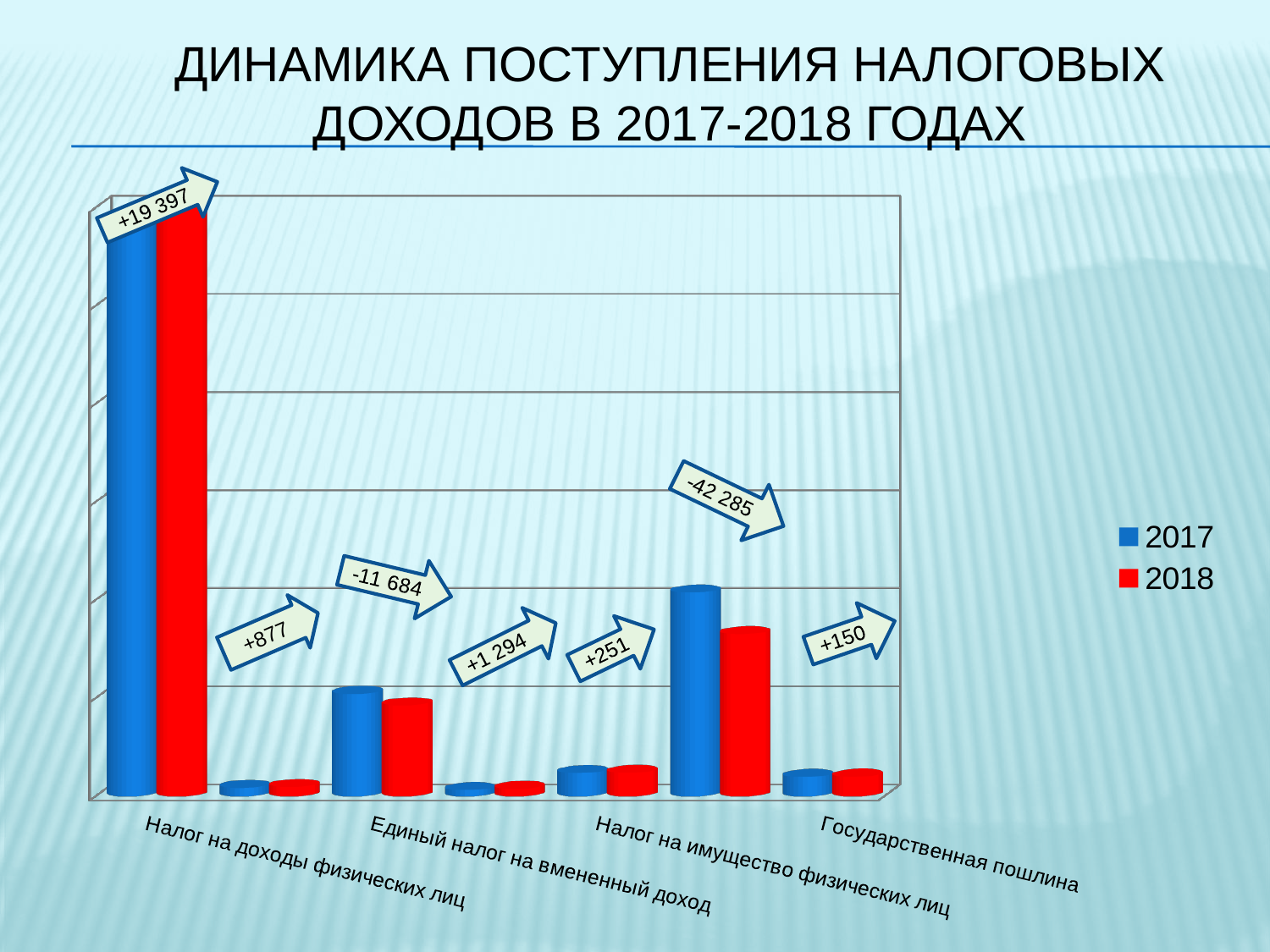

# Динамика поступления налоговых доходов в 2017-2018 годах

[unsupported chart]

+877